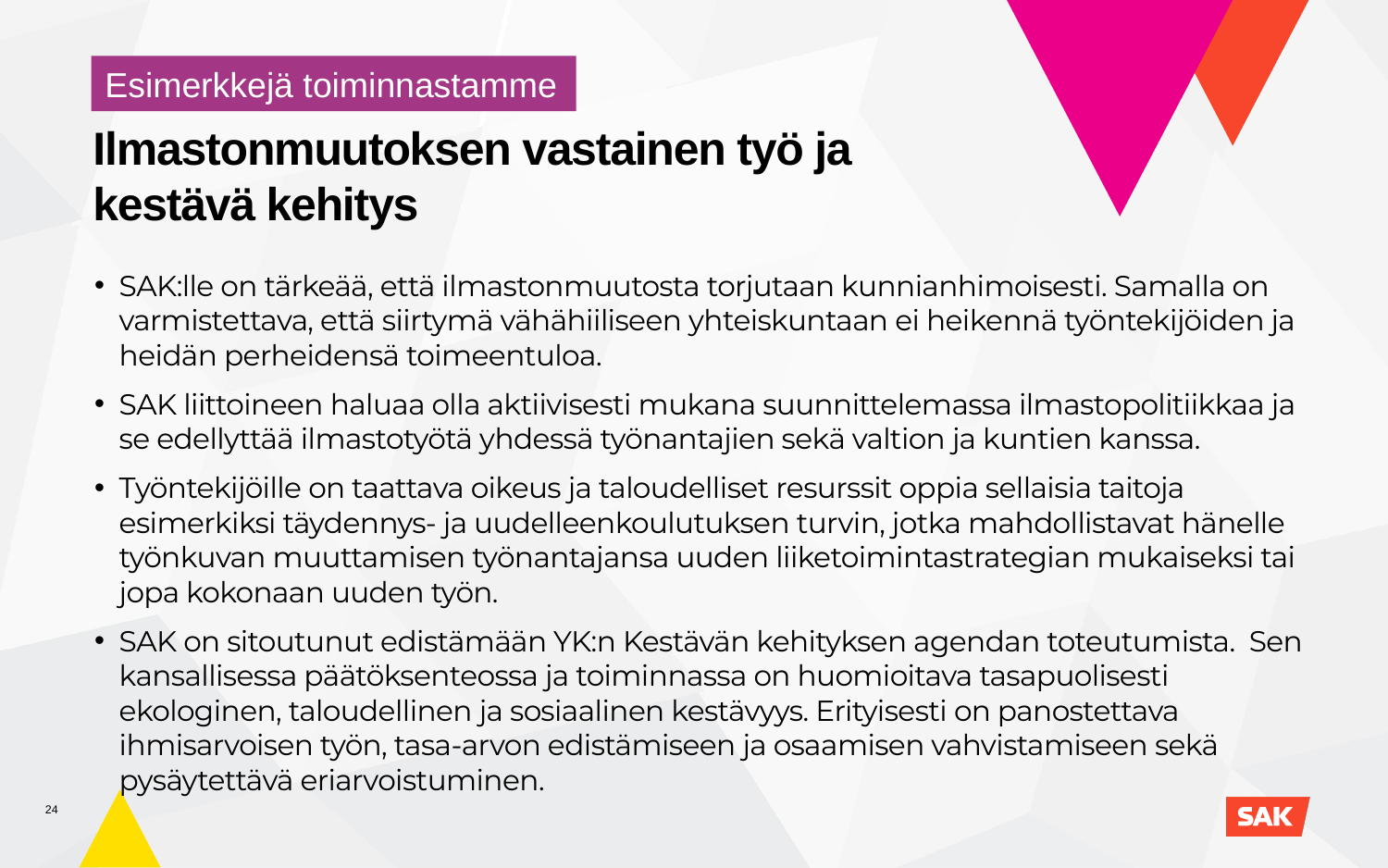

Esimerkkejä toiminnastamme
Ilmastonmuutoksen vastainen työ ja kestävä kehitys
SAK:lle on tärkeää, että ilmastonmuutosta torjutaan kunnianhimoisesti. Samalla on varmistettava, että siirtymä vähähiiliseen yhteiskuntaan ei heikennä työntekijöiden ja heidän perheidensä toimeentuloa.
SAK liittoineen haluaa olla aktiivisesti mukana suunnittelemassa ilmastopolitiikkaa ja se edellyttää ilmastotyötä yhdessä työnantajien sekä valtion ja kuntien kanssa.
Työntekijöille on taattava oikeus ja taloudelliset resurssit oppia sellaisia taitoja esimerkiksi täydennys- ja uudelleenkoulutuksen turvin, jotka mahdollistavat hänelle työnkuvan muuttamisen työnantajansa uuden liiketoimintastrategian mukaiseksi tai jopa kokonaan uuden työn.
SAK on sitoutunut edistämään YK:n Kestävän kehityksen agendan toteutumista.  Sen kansallisessa päätöksenteossa ja toiminnassa on huomioitava tasapuolisesti ekologinen, taloudellinen ja sosiaalinen kestävyys. Erityisesti on panostettava  ihmisarvoisen työn, tasa-arvon edistämiseen ja osaamisen vahvistamiseen sekä pysäytettävä eriarvoistuminen.

24